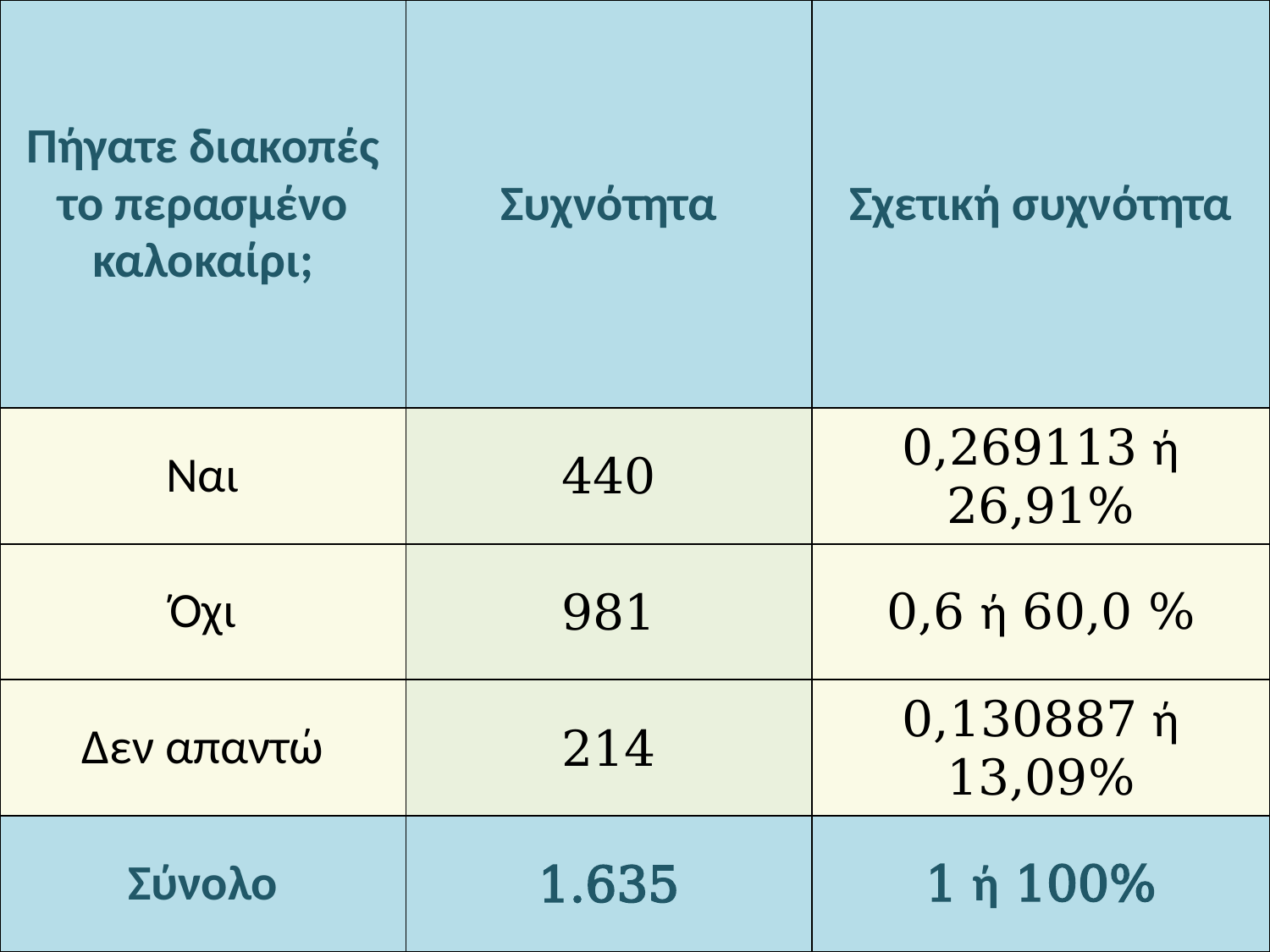

| Πήγατε διακοπές το περασμένο καλοκαίρι; | Συχνότητα | Σχετική συχνότητα |
| --- | --- | --- |
| Ναι | 440 | 0,269113 ή 26,91% |
| Όχι | 981 | 0,6 ή 60,0 % |
| Δεν απαντώ | 214 | 0,130887 ή 13,09% |
| Σύνολο | 1.635 | 1 ή 100% |